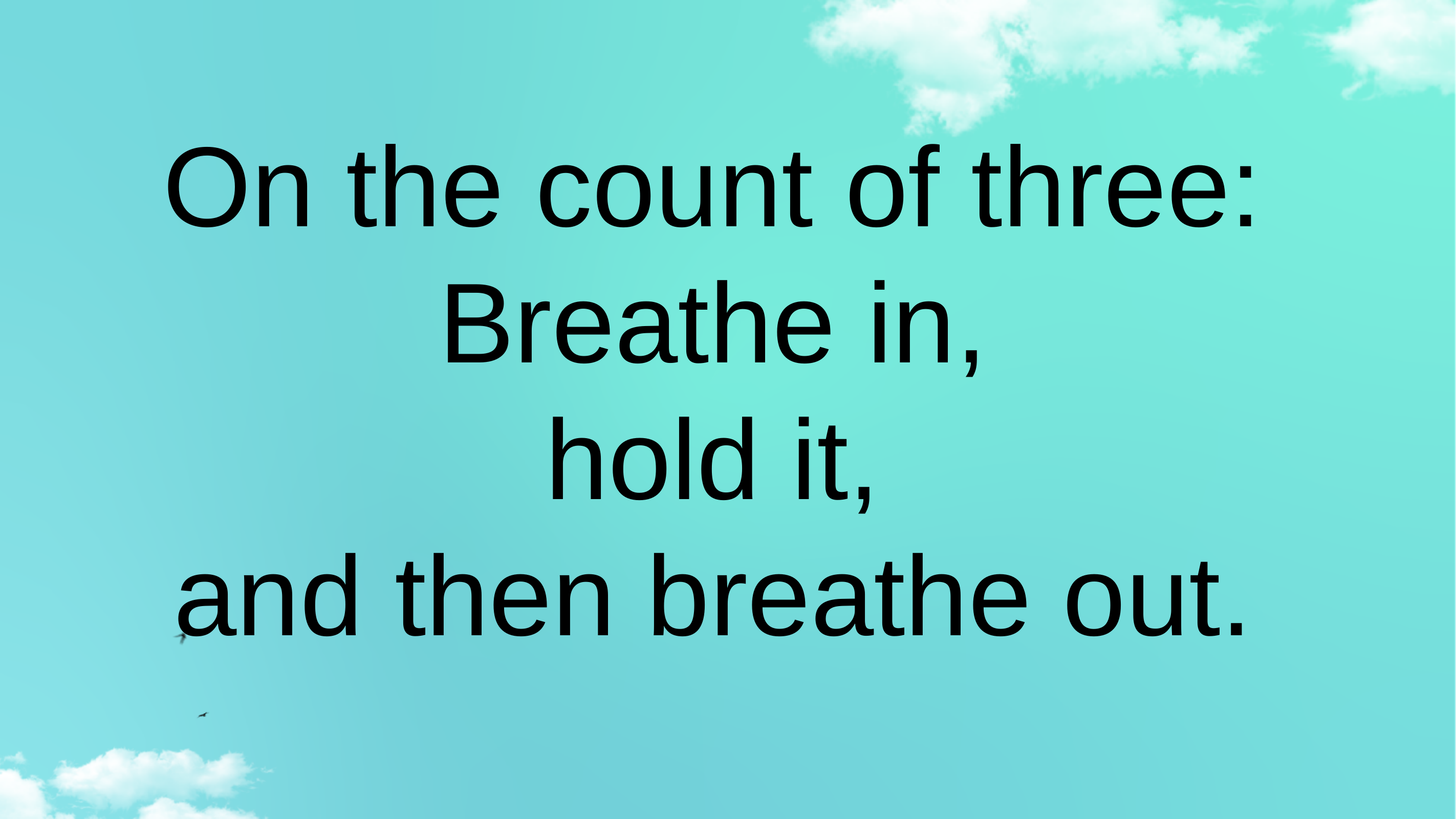

# On the count of three:
Breathe in,
 hold it,
and then breathe out.